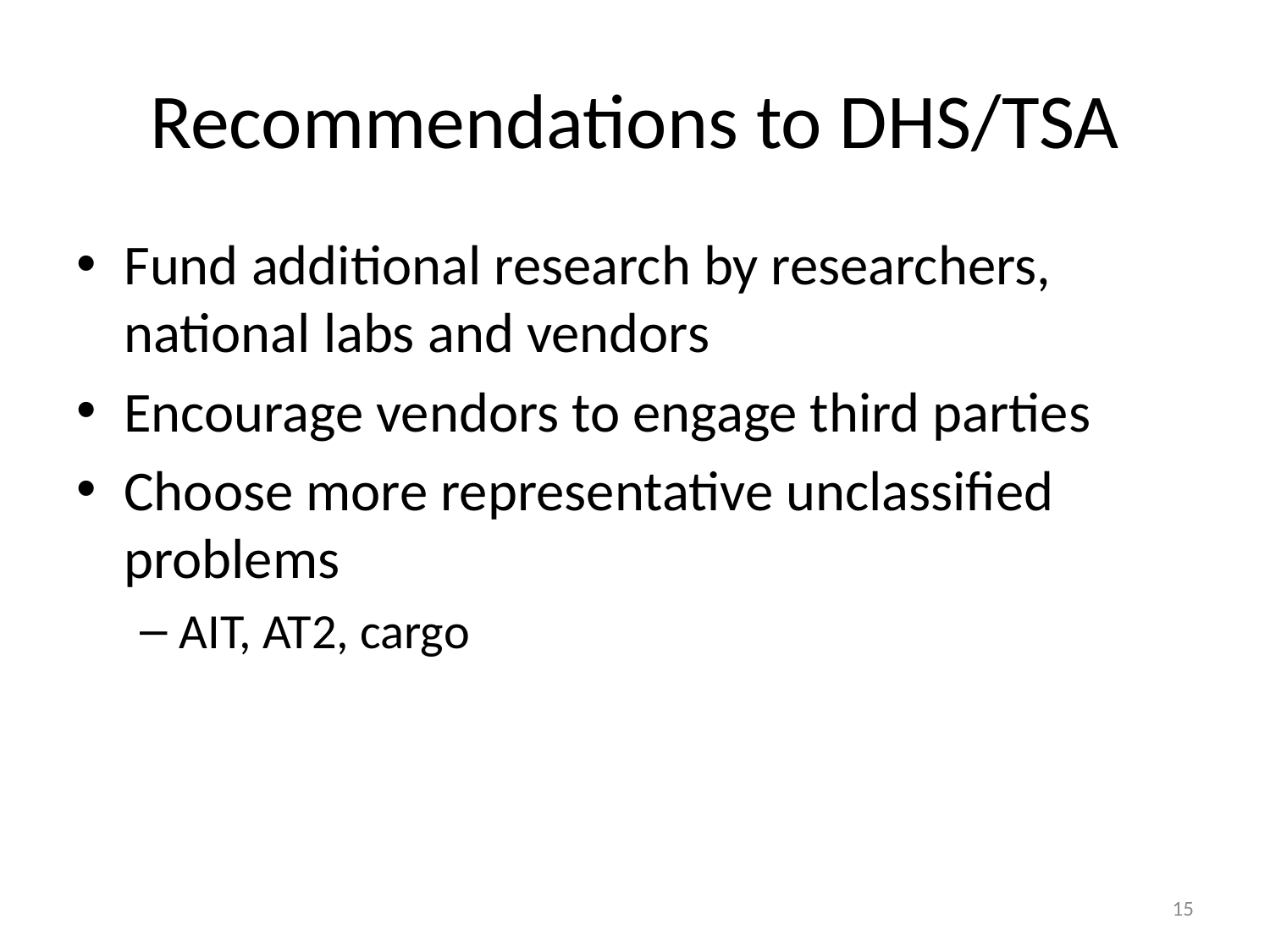

# Recommendations to DHS/TSA
Fund additional research by researchers, national labs and vendors
Encourage vendors to engage third parties
Choose more representative unclassified problems
AIT, AT2, cargo
15